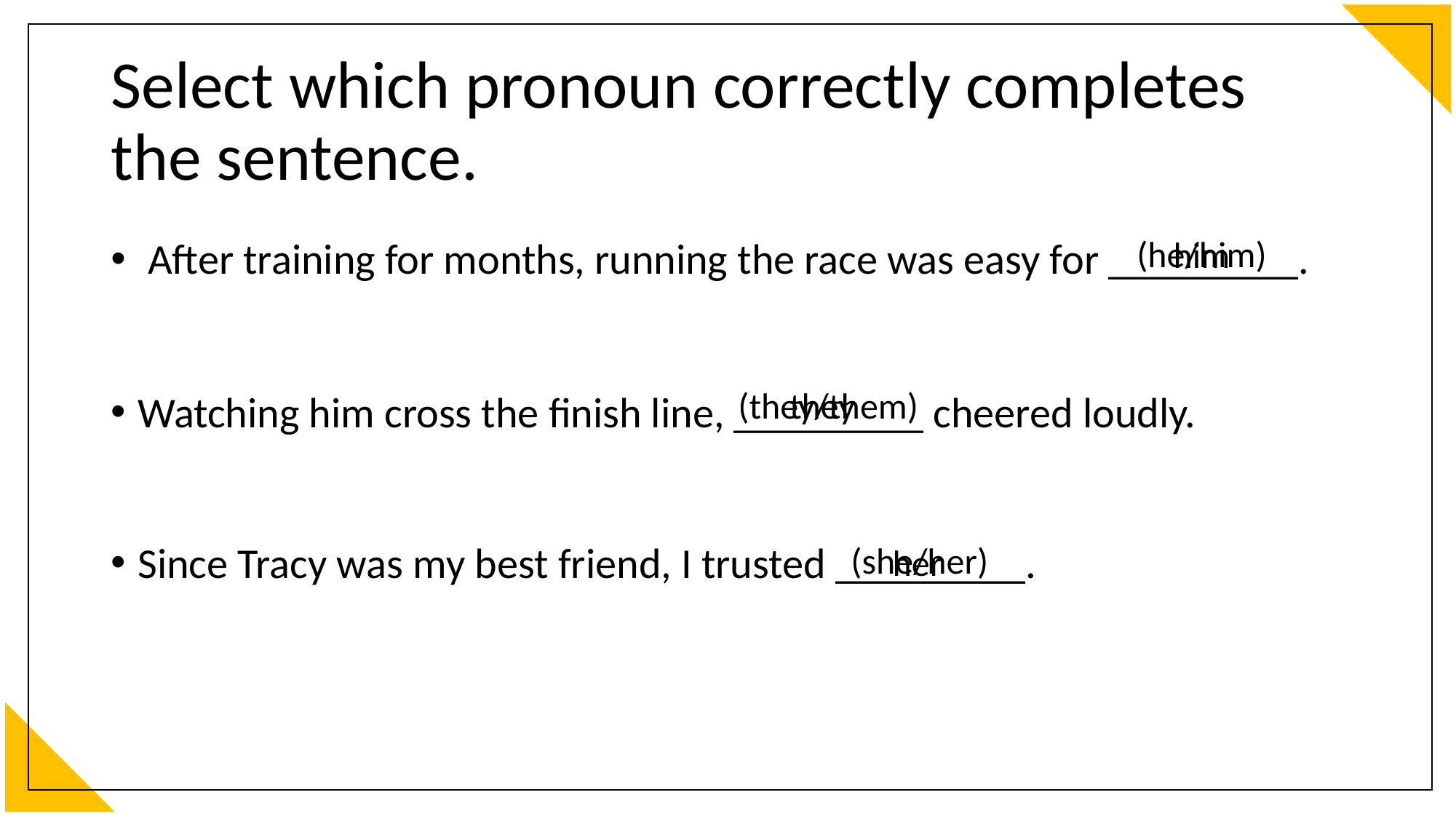

# Select which pronoun correctly completes the sentence.
(he/him)
him
 After training for months, running the race was easy for _________.

they
(they/them)
Watching him cross the finish line, _________ cheered loudly.

(she/her)
her
Since Tracy was my best friend, I trusted _________.